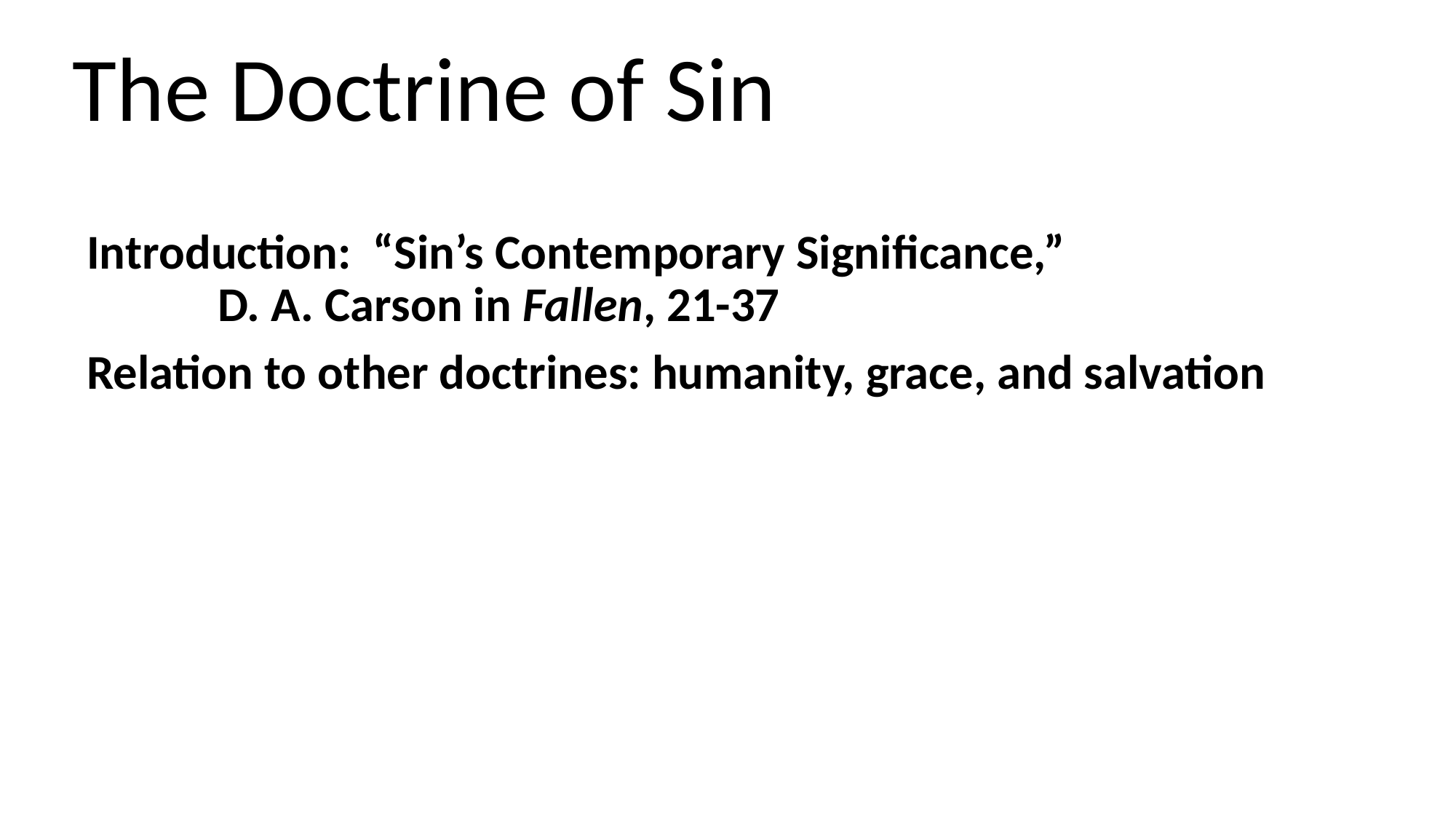

# The Doctrine of Sin
Introduction:  “Sin’s Contemporary Significance,”
            D. A. Carson in Fallen, 21-37
Relation to other doctrines: humanity, grace, and salvation